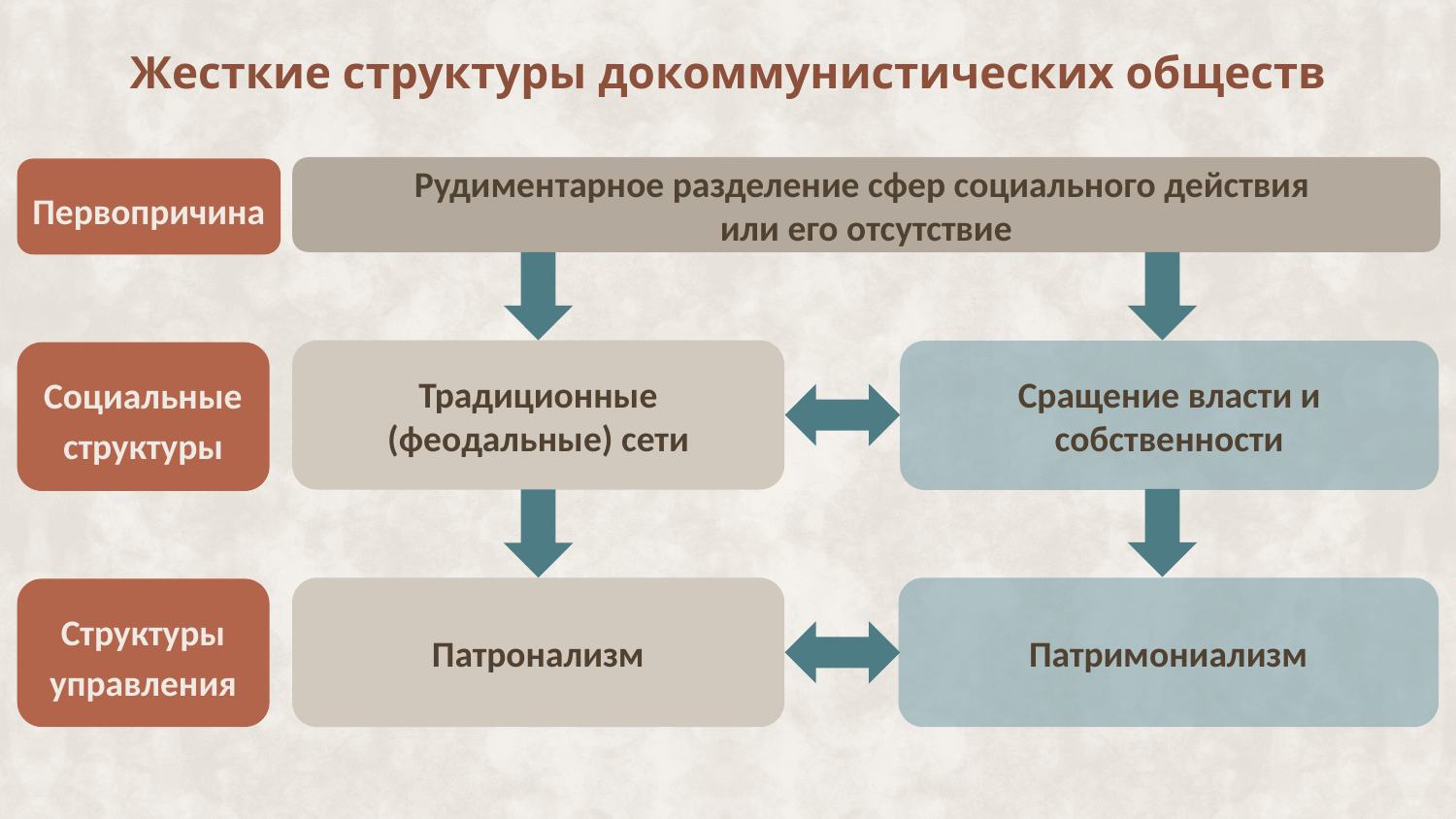

Жесткие структуры докоммунистических обществ
Рудиментарное разделение сфер социального действия
или его отсутствие
Традиционные (феодальные) сети
Сращение власти и собственности
Патронализм
Патримониализм
Первопричина
Социальные структуры
Структуры управления